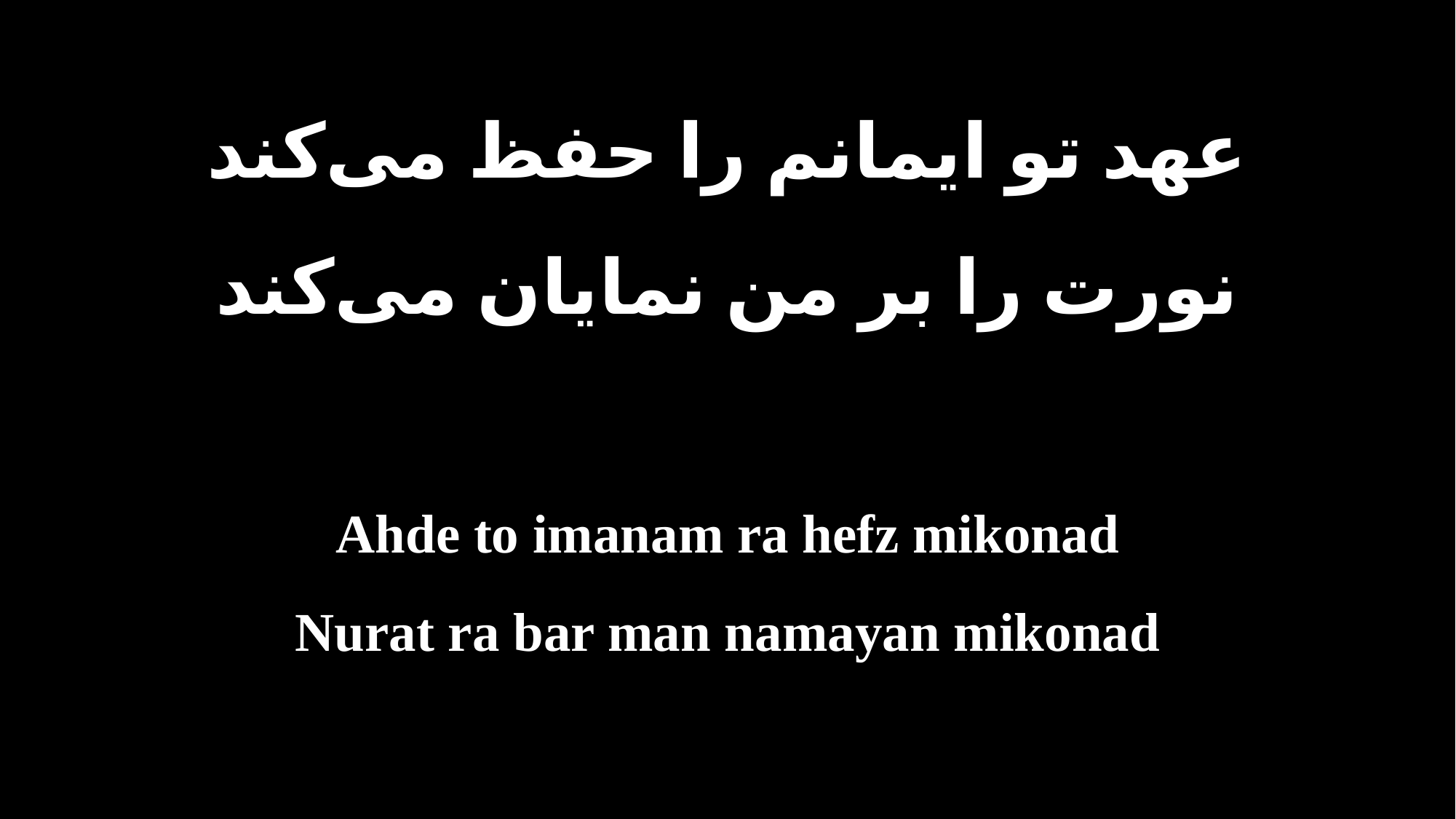

عهد تو ایمانم را حفظ می‌کند
نورت را بر من نمایان می‌کند

Ahde to imanam ra hefz mikonad
Nurat ra bar man namayan mikonad